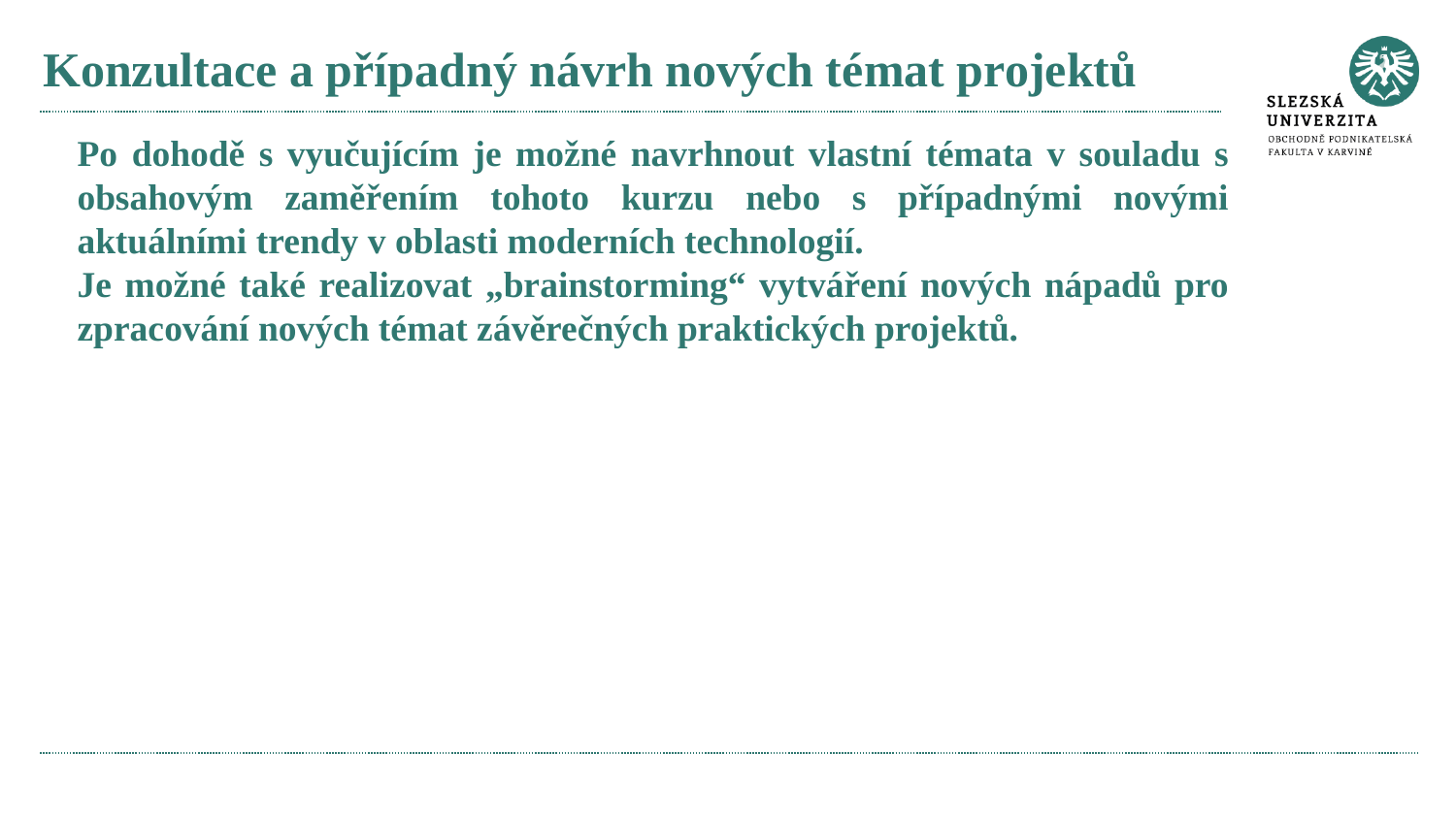

# Konzultace a případný návrh nových témat projektů
Po dohodě s vyučujícím je možné navrhnout vlastní témata v souladu s obsahovým zaměřením tohoto kurzu nebo s případnými novými aktuálními trendy v oblasti moderních technologií.
Je možné také realizovat „brainstorming“ vytváření nových nápadů pro zpracování nových témat závěrečných praktických projektů.